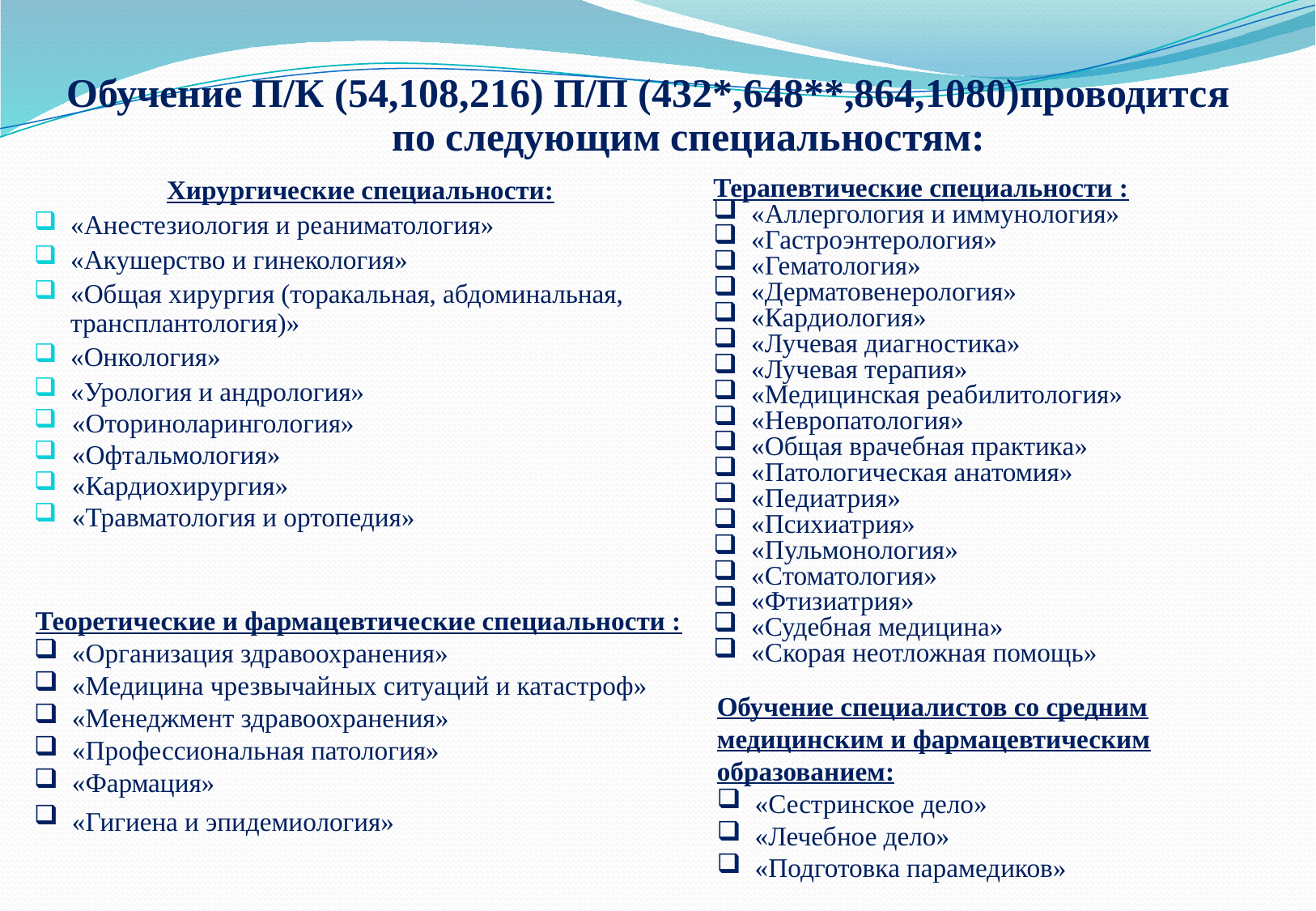

Обучение П/К (54,108,216) П/П (432*,648**,864,1080)проводится по следующим специальностям:
Хирургические специальности:
«Анестезиология и реаниматология»
«Акушерство и гинекология»
«Общая хирургия (торакальная, абдоминальная, трансплантология)»
«Онкология»
«Урология и андрология»
«Оториноларингология»
«Офтальмология»
«Кардиохирургия»
«Травматология и ортопедия»

Терапевтические специальности :
«Аллергология и иммунология»
«Гастроэнтерология»
«Гематология»
«Дерматовенерология»
«Кардиология»
«Лучевая диагностика»
«Лучевая терапия»
«Медицинская реабилитология»
«Невропатология»
«Общая врачебная практика»
«Патологическая анатомия»
«Педиатрия»
«Психиатрия»
«Пульмонология»
«Стоматология»
«Фтизиатрия»
«Судебная медицина»
«Скорая неотложная помощь»
Теоретические и фармацевтические специальности :
«Организация здравоохранения»
«Медицина чрезвычайных ситуаций и катастроф»
«Менеджмент здравоохранения»
«Профессиональная патология»
«Фармация»
«Гигиена и эпидемиология»

Обучение специалистов со средним медицинским и фармацевтическим образованием:
«Сестринское дело»
«Лечебное дело»
«Подготовка парамедиков»